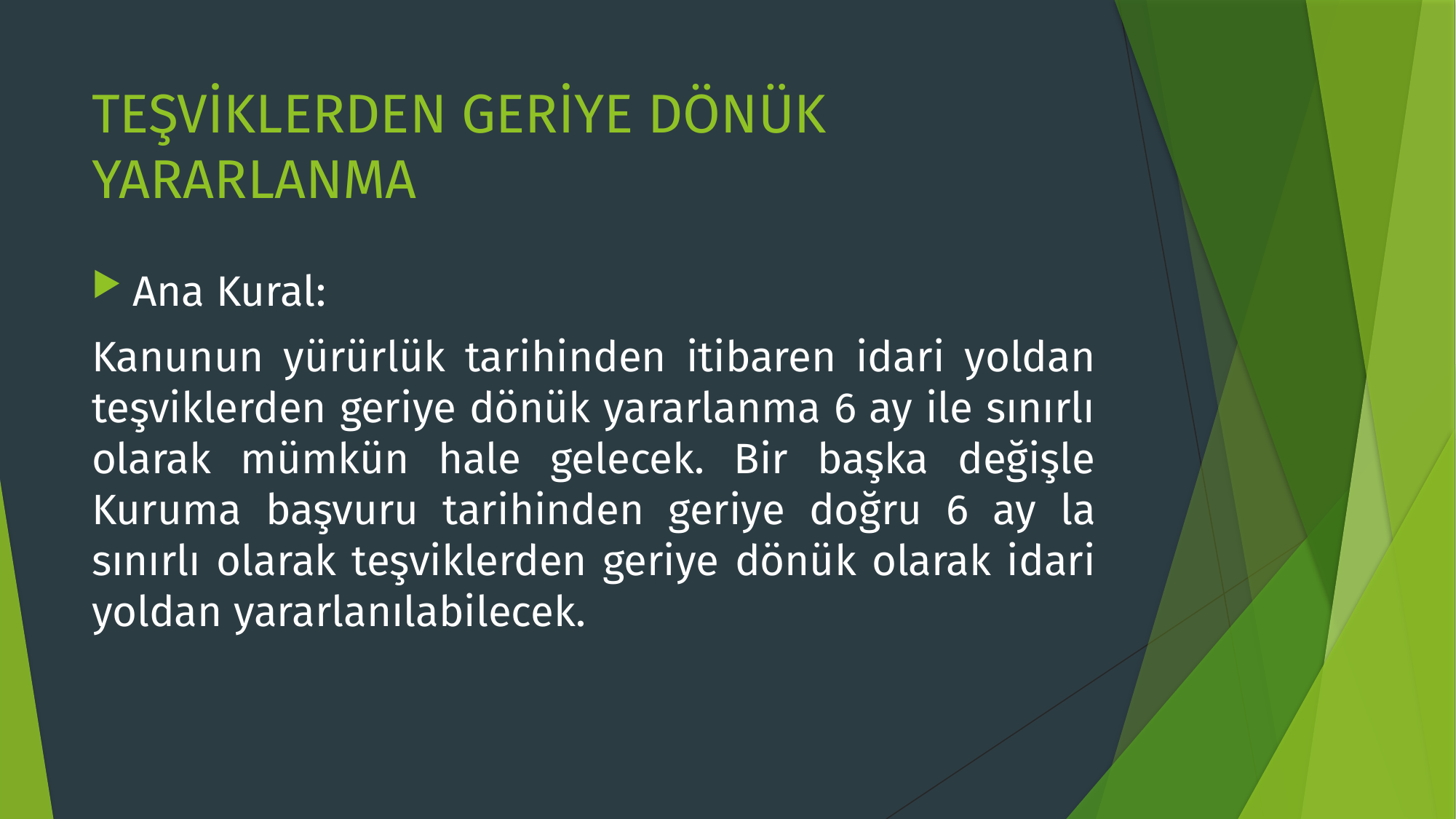

# TEŞVİKLERDEN GERİYE DÖNÜK YARARLANMA
Ana Kural:
Kanunun yürürlük tarihinden itibaren idari yoldan teşviklerden geriye dönük yararlanma 6 ay ile sınırlı olarak mümkün hale gelecek. Bir başka değişle Kuruma başvuru tarihinden geriye doğru 6 ay la sınırlı olarak teşviklerden geriye dönük olarak idari yoldan yararlanılabilecek.